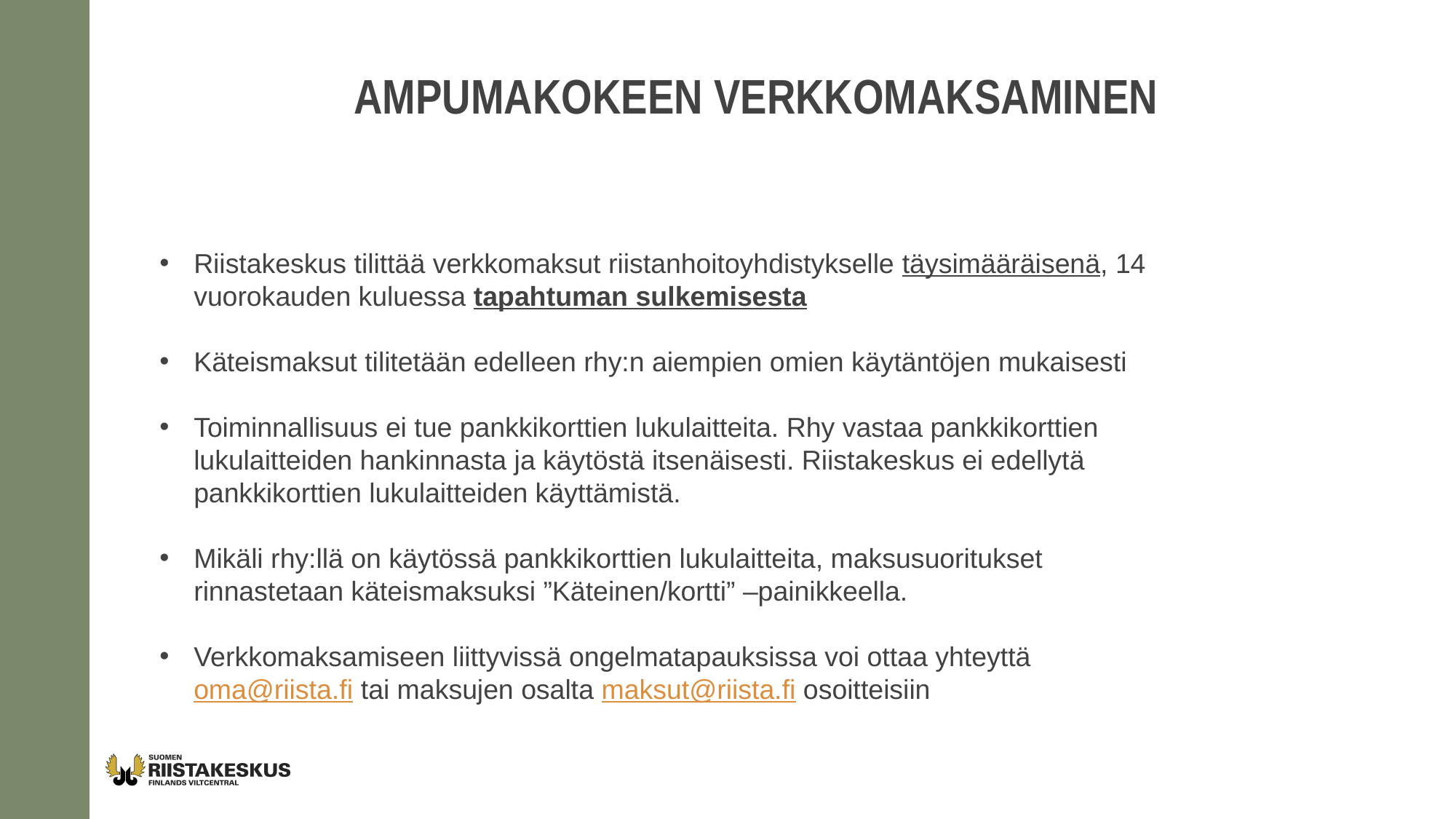

# Ampumakokeen verkkomaksaminen
Riistakeskus tilittää verkkomaksut riistanhoitoyhdistykselle täysimääräisenä, 14 vuorokauden kuluessa tapahtuman sulkemisesta

Käteismaksut tilitetään edelleen rhy:n aiempien omien käytäntöjen mukaisesti

Toiminnallisuus ei tue pankkikorttien lukulaitteita. Rhy vastaa pankkikorttien lukulaitteiden hankinnasta ja käytöstä itsenäisesti. Riistakeskus ei edellytä pankkikorttien lukulaitteiden käyttämistä.

Mikäli rhy:llä on käytössä pankkikorttien lukulaitteita, maksusuoritukset rinnastetaan käteismaksuksi ”Käteinen/kortti” –painikkeella.

Verkkomaksamiseen liittyvissä ongelmatapauksissa voi ottaa yhteyttä oma@riista.fi tai maksujen osalta maksut@riista.fi osoitteisiin